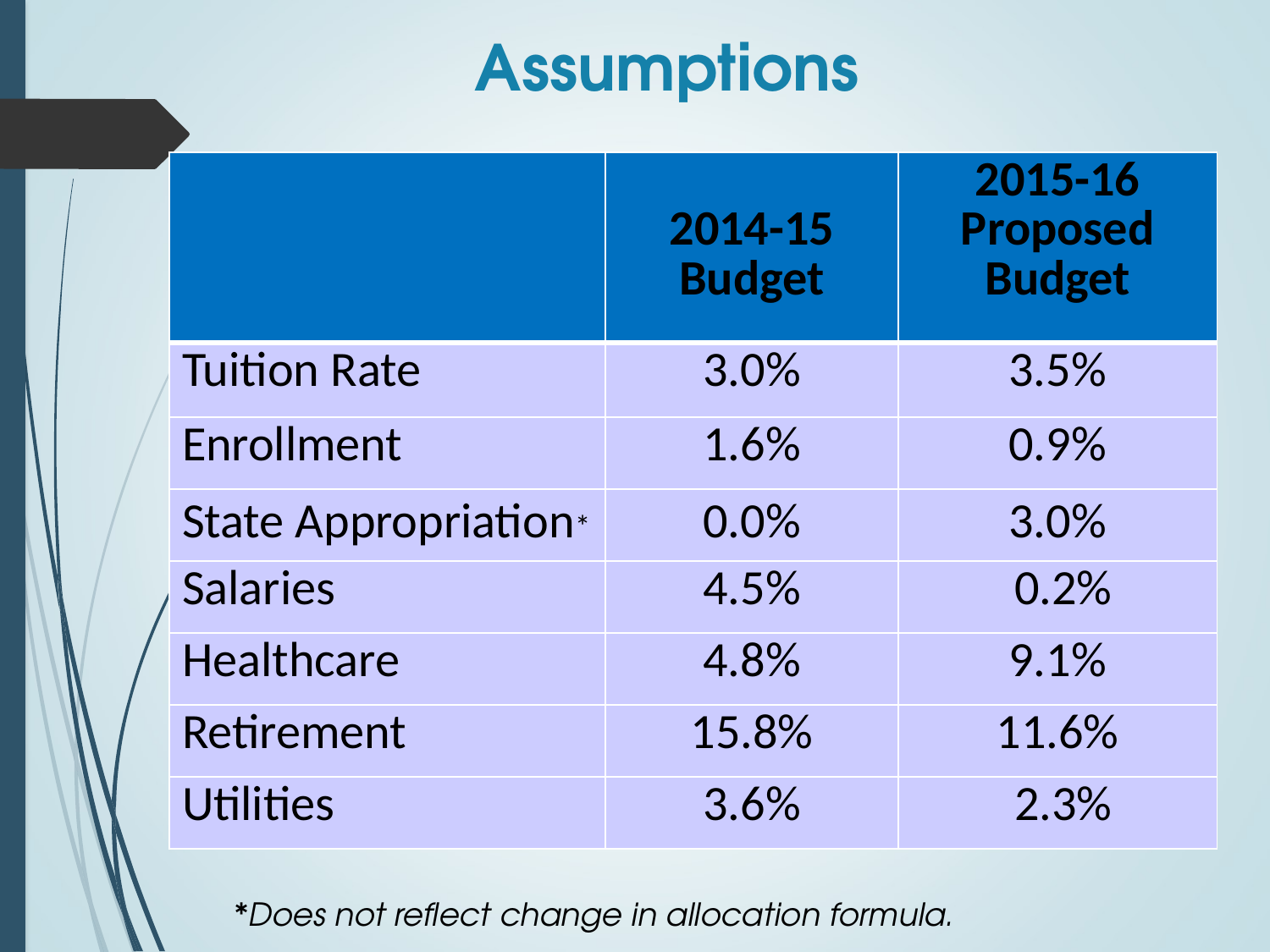

# Assumptions
|  | 2014-15 Budget | 2015-16 Proposed Budget |
| --- | --- | --- |
| Tuition Rate | 3.0% | 3.5% |
| Enrollment | 1.6% | 0.9% |
| State Appropriation\* | 0.0% | 3.0% |
| Salaries | 4.5% | 0.2% |
| Healthcare | 4.8% | 9.1% |
| Retirement | 15.8% | 11.6% |
| Utilities | 3.6% | 2.3% |
*Does not reflect change in allocation formula.